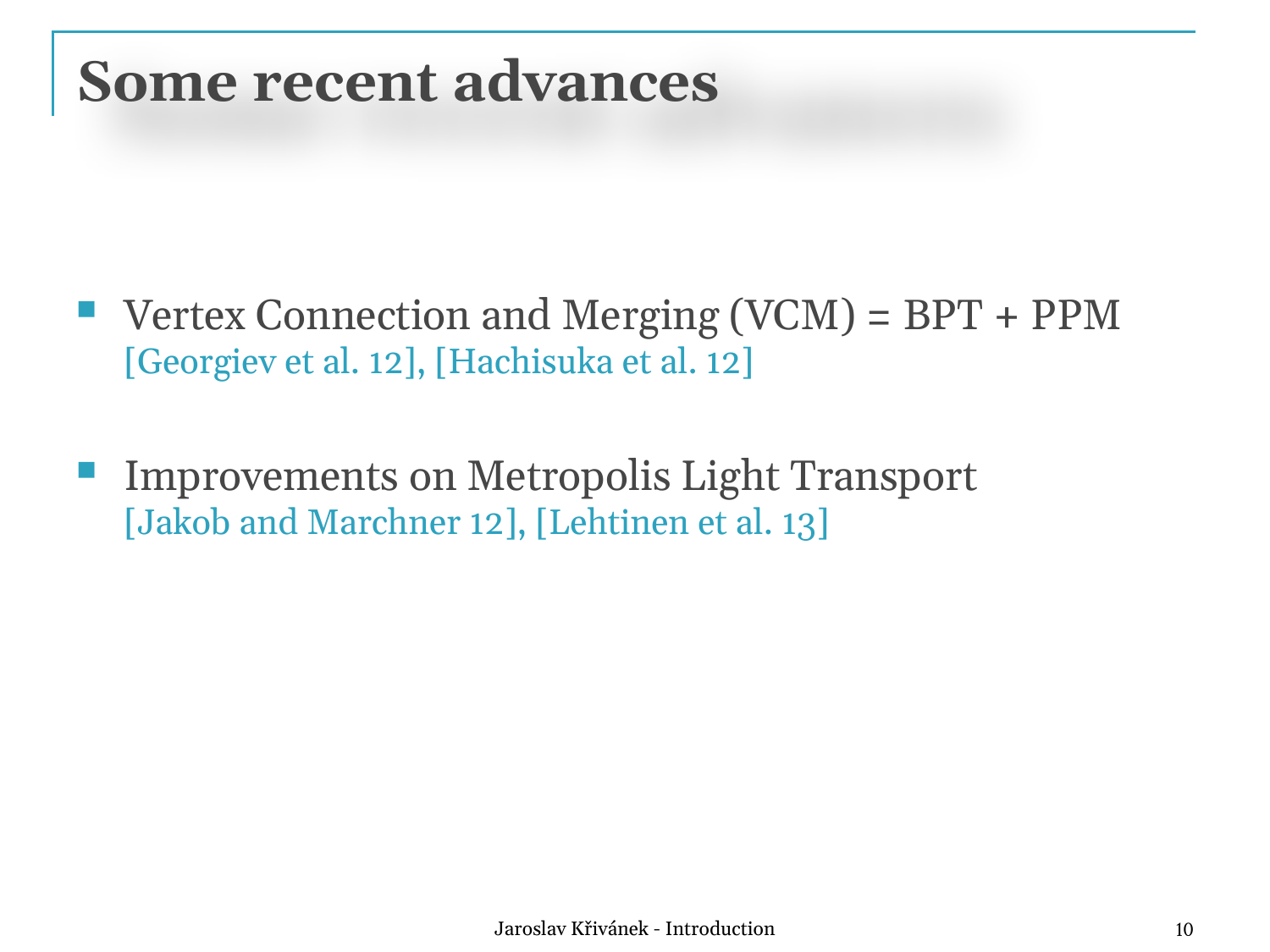

# Some recent advances

Vertex Connection and Merging (VCM) = BPT + PPM
[Georgiev et al. 12], [Hachisuka et al. 12]

Improvements on Metropolis Light Transport
[Jakob and Marchner 12], [Lehtinen et al. 13]

Jaroslav Křivánek - Introduction
10